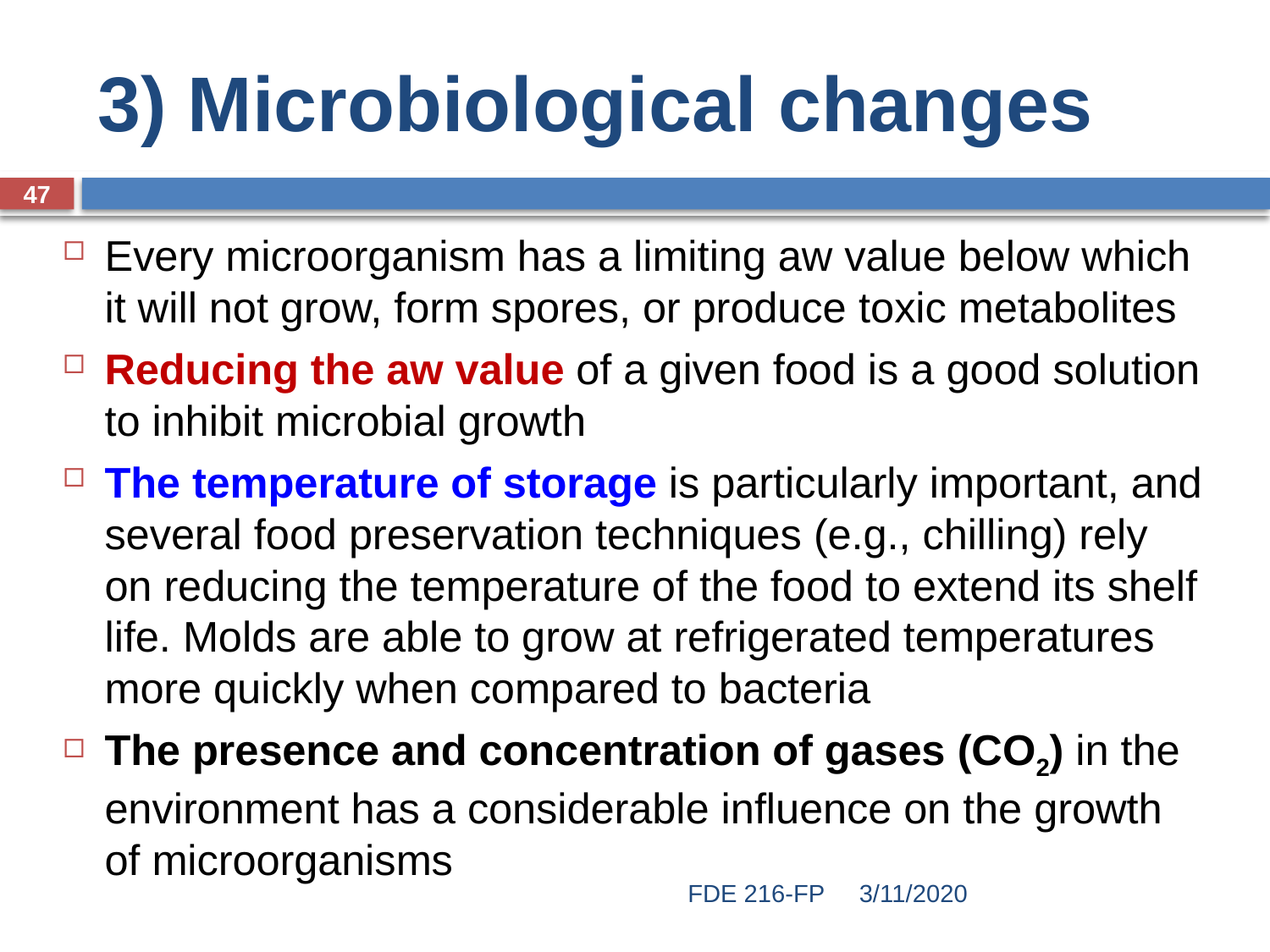

# 3) Microbiological changes
47
Every microorganism has a limiting aw value below which it will not grow, form spores, or produce toxic metabolites
Reducing the aw value of a given food is a good solution to inhibit microbial growth
The temperature of storage is particularly important, and several food preservation techniques (e.g., chilling) rely on reducing the temperature of the food to extend its shelf life. Molds are able to grow at refrigerated temperatures more quickly when compared to bacteria
The presence and concentration of gases (CO2) in the environment has a considerable influence on the growth of microorganisms
FDE 216-FP
3/11/2020